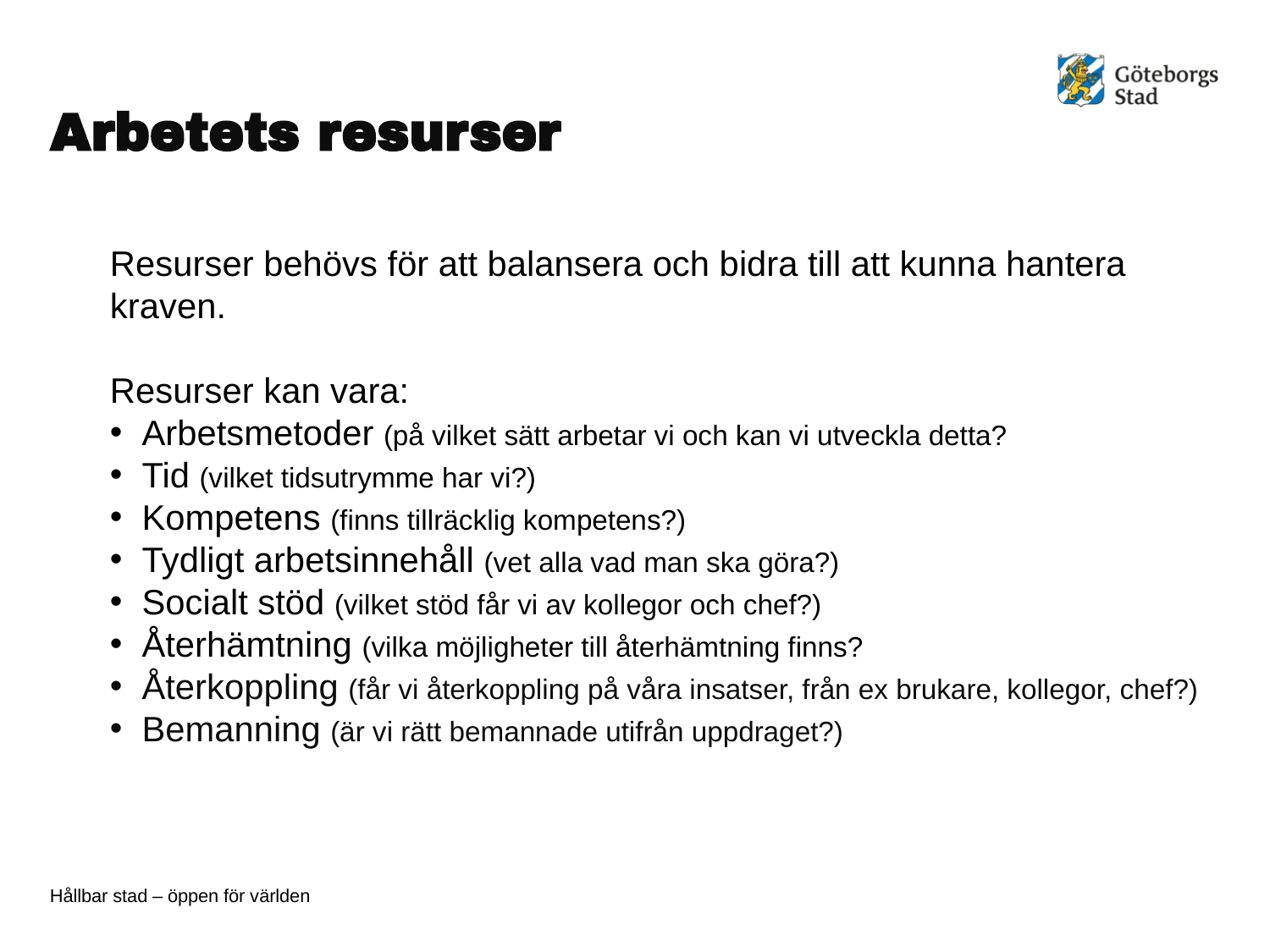

# Arbetets resurser
Resurser behövs för att balansera och bidra till att kunna hantera kraven.

Resurser kan vara:
Arbetsmetoder (på vilket sätt arbetar vi och kan vi utveckla detta?
Tid (vilket tidsutrymme har vi?)
Kompetens (finns tillräcklig kompetens?)
Tydligt arbetsinnehåll (vet alla vad man ska göra?)
Socialt stöd (vilket stöd får vi av kollegor och chef?)
Återhämtning (vilka möjligheter till återhämtning finns?
Återkoppling (får vi återkoppling på våra insatser, från ex brukare, kollegor, chef?)
Bemanning (är vi rätt bemannade utifrån uppdraget?)